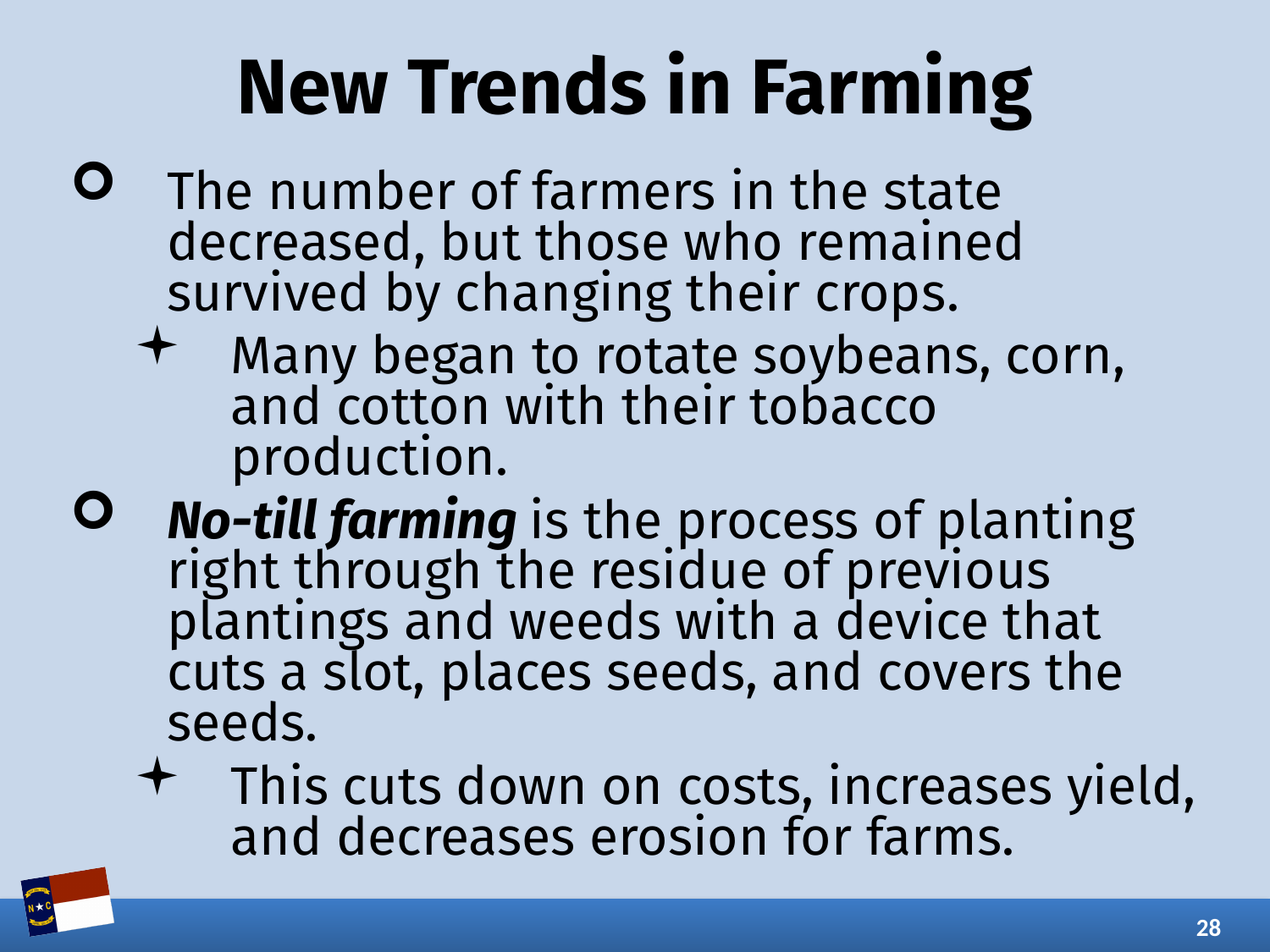

# New Trends in Farming
The number of farmers in the state decreased, but those who remained survived by changing their crops.
Many began to rotate soybeans, corn, and cotton with their tobacco production.
No-till farming is the process of planting right through the residue of previous plantings and weeds with a device that cuts a slot, places seeds, and covers the seeds.
This cuts down on costs, increases yield, and decreases erosion for farms.
28